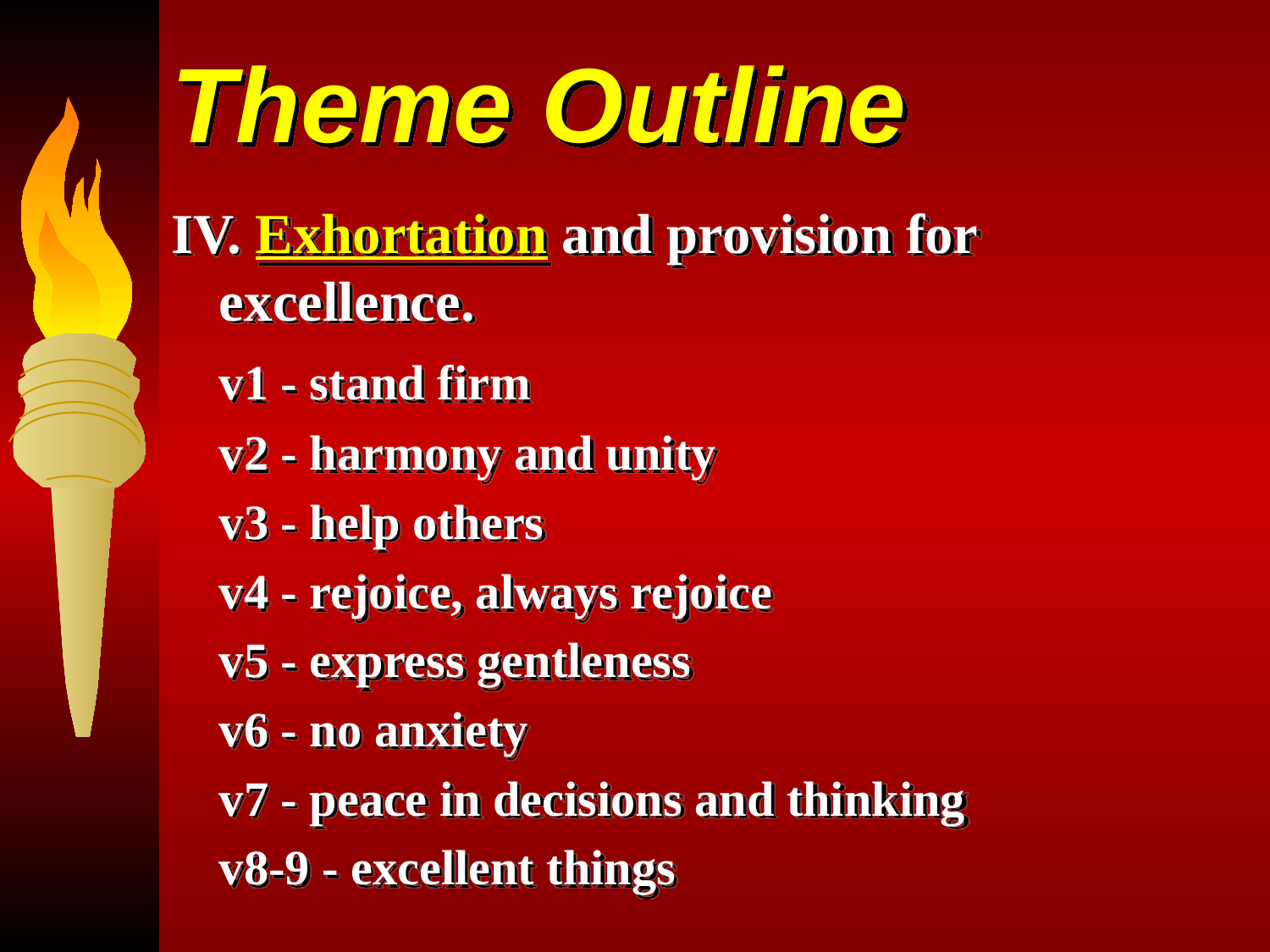

# Theme Outline
IV. Exhortation and provision for excellence.
	v1 - stand firm
	v2 - harmony and unity
	v3 - help others
	v4 - rejoice, always rejoice
	v5 - express gentleness
	v6 - no anxiety
	v7 - peace in decisions and thinking
	v8-9 - excellent things